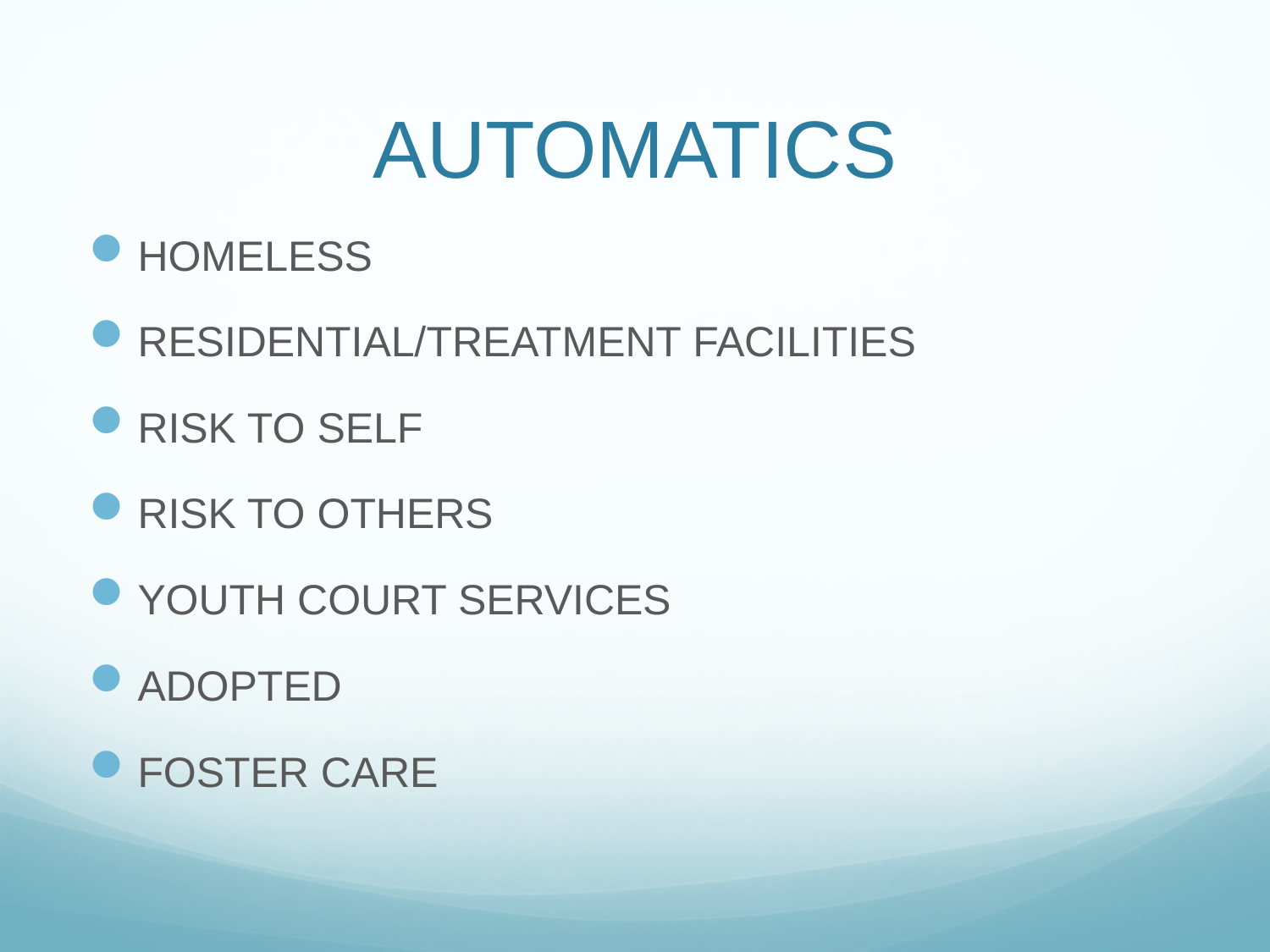

# AUTOMATICS
HOMELESS
RESIDENTIAL/TREATMENT FACILITIES
RISK TO SELF
RISK TO OTHERS
YOUTH COURT SERVICES
ADOPTED
FOSTER CARE